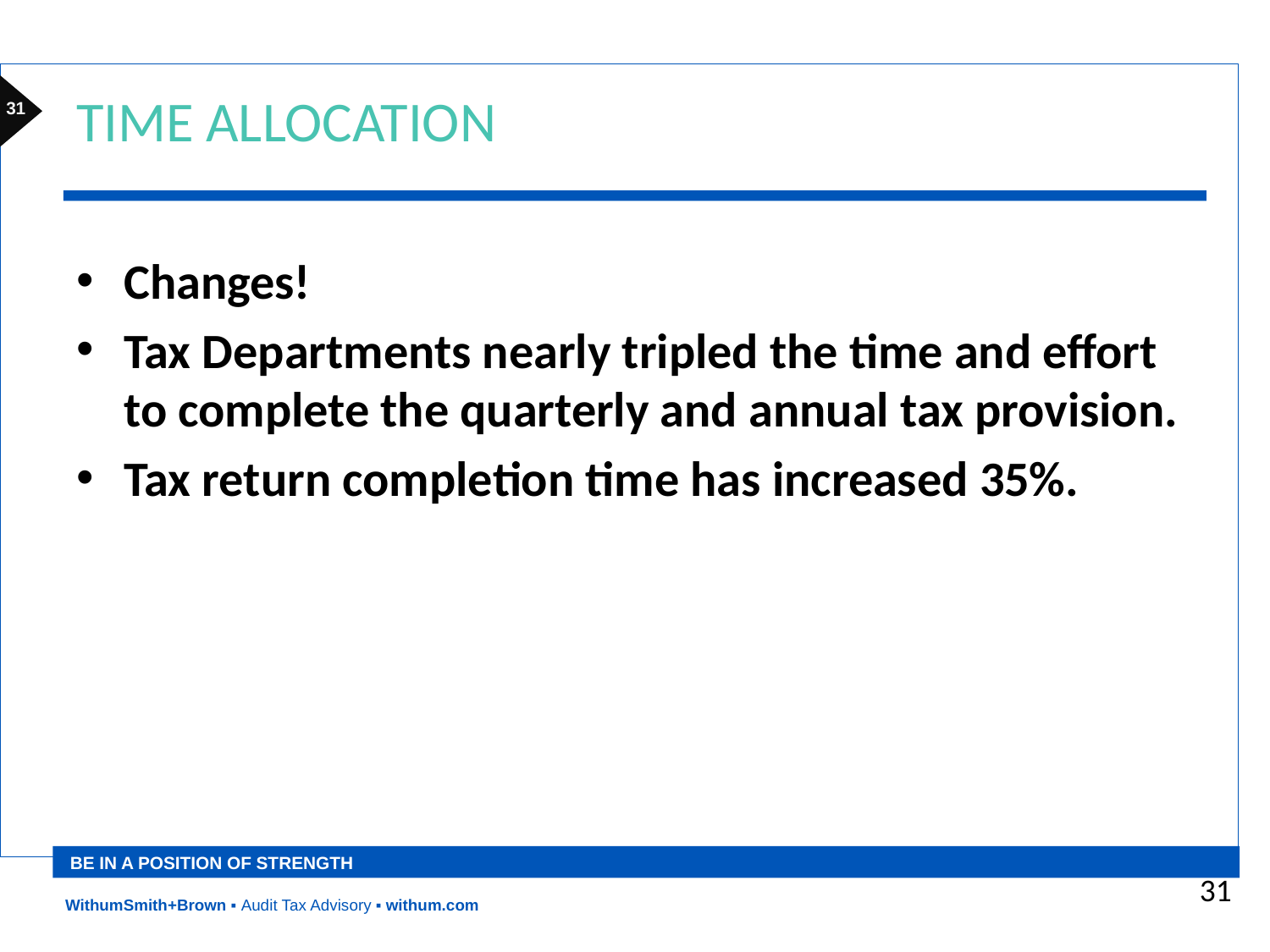

# Time Allocation
Changes!
Tax Departments nearly tripled the time and effort to complete the quarterly and annual tax provision.
Tax return completion time has increased 35%.
31